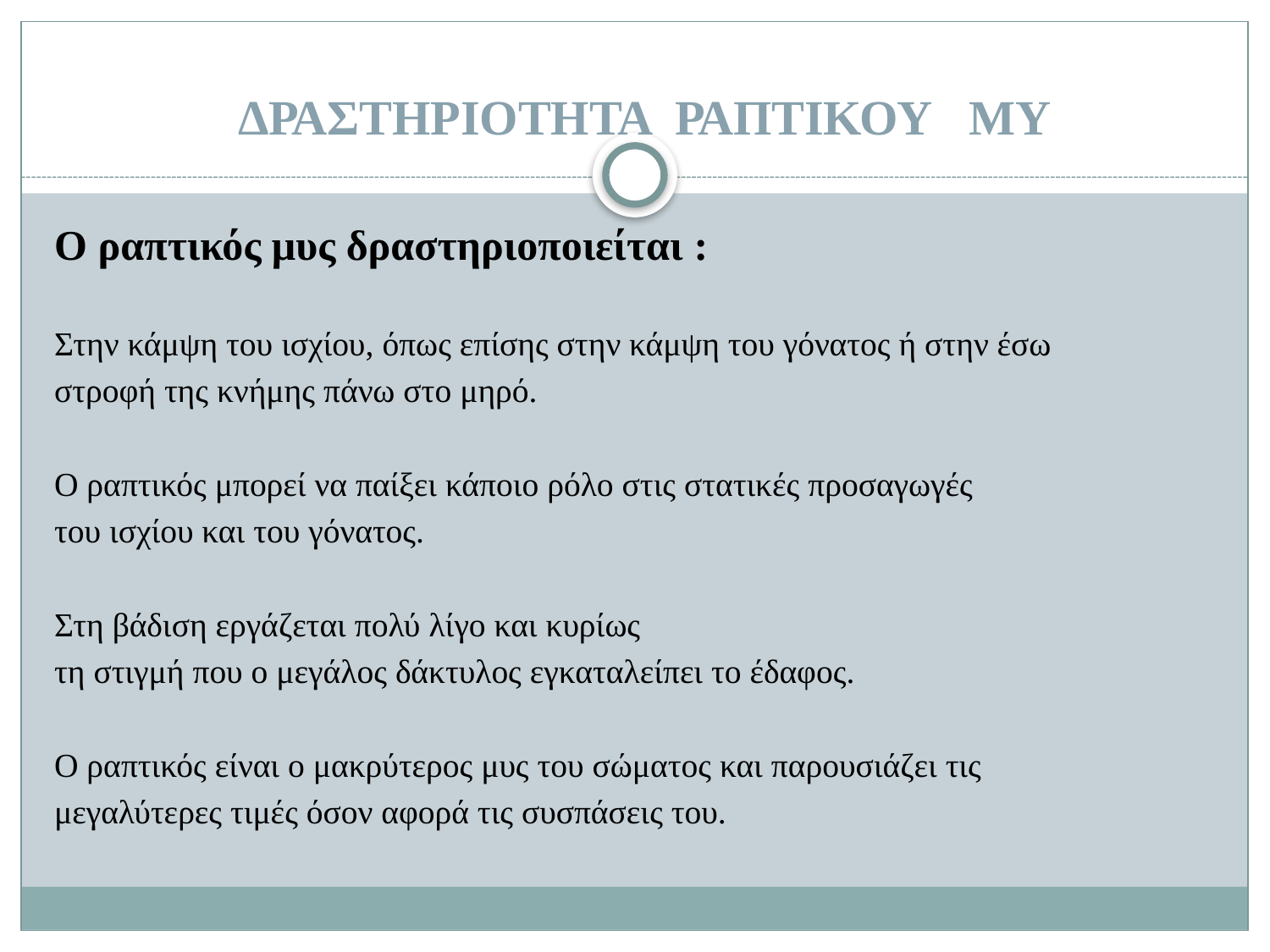

ΔΡΑΣΤΗΡΙΟΤΗΤΑ  ΡΑΠΤΙΚΟΥ   ΜΥ
Ο ραπτικός μυς δραστηριοποιείται :

Στην κάμψη του ισχίου, όπως επίσης στην κάμψη του γόνατος ή στην έσω
στροφή της κνήμης πάνω στο μηρό.

Ο ραπτικός μπορεί να παίξει κάποιο ρόλο στις στατικές προσαγωγές
του ισχίου και του γόνατος.

Στη βάδιση εργάζεται πολύ λίγο και κυρίως
τη στιγμή που ο μεγάλος δάκτυλος εγκαταλείπει το έδαφος.

Ο ραπτικός είναι ο μακρύτερος μυς του σώματος και παρουσιάζει τις
μεγαλύτερες τιμές όσον αφορά τις συσπάσεις του.